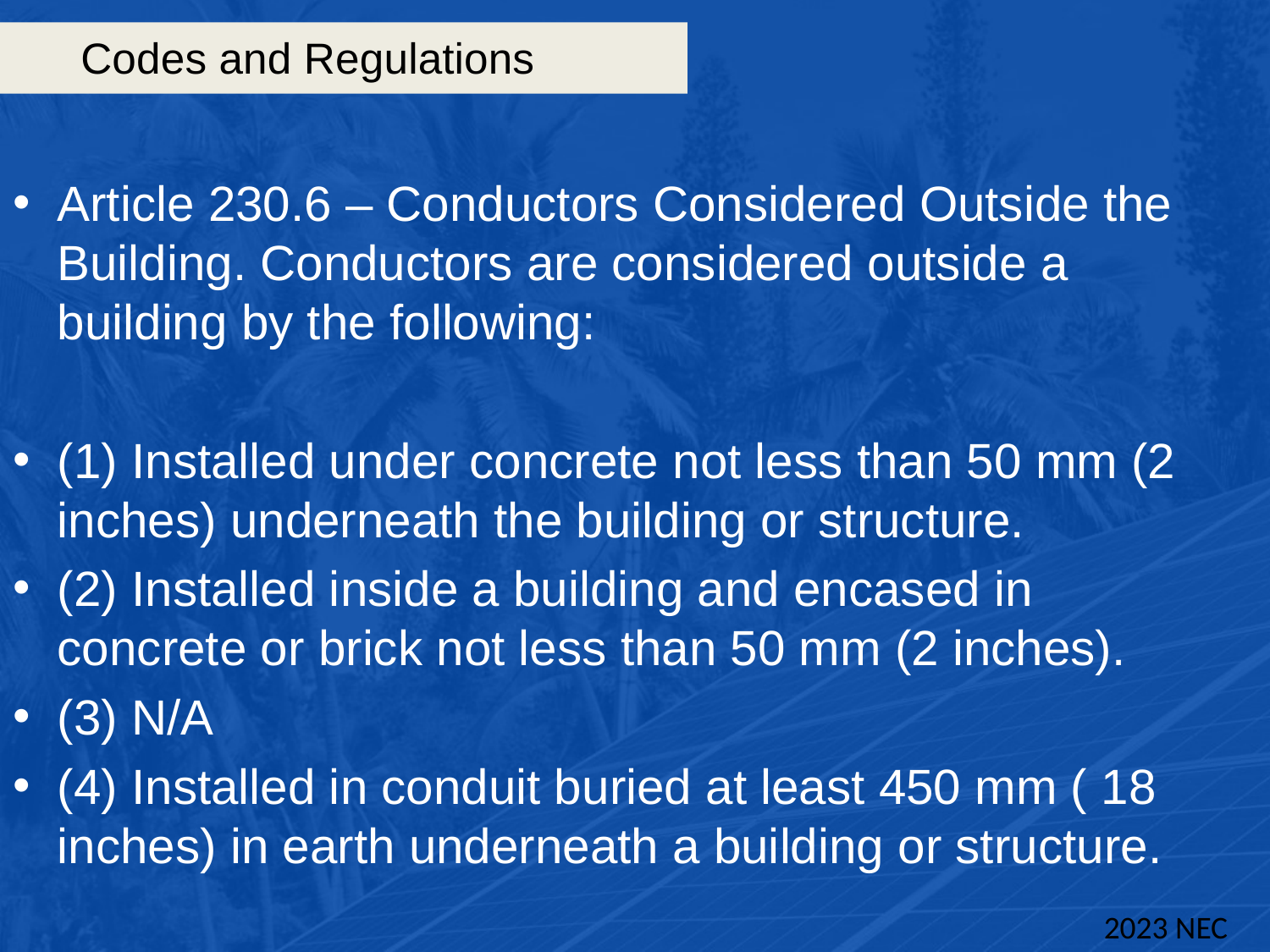

# Codes and Regulations
Article 230.6 – Conductors Considered Outside the Building. Conductors are considered outside a building by the following:

(1) Installed under concrete not less than 50 mm (2 inches) underneath the building or structure.
(2) Installed inside a building and encased in concrete or brick not less than 50 mm (2 inches).
(3) N/A
(4) Installed in conduit buried at least 450 mm ( 18 inches) in earth underneath a building or structure.
2023 NEC